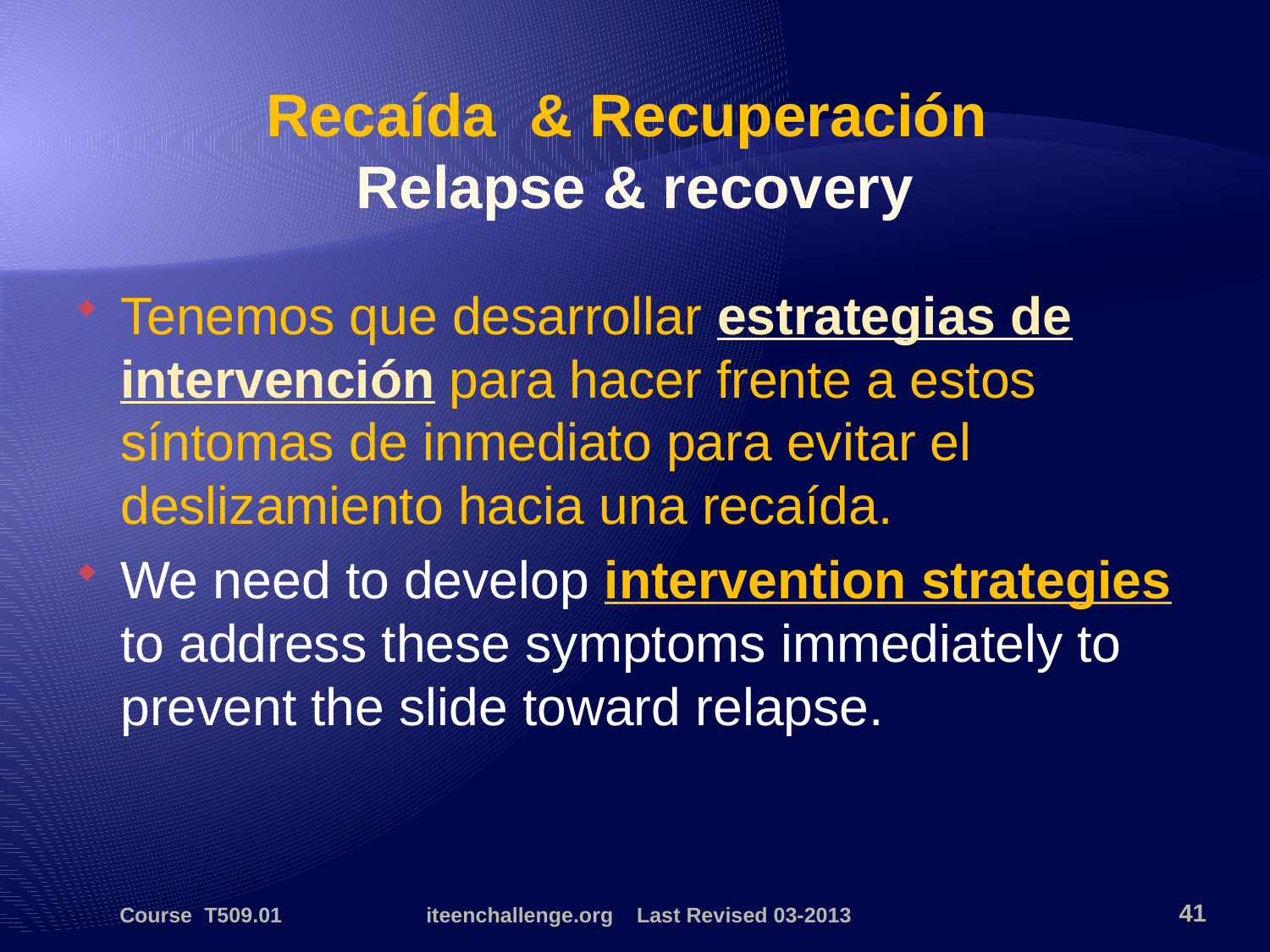

# Recaída  & Recuperación Relapse & recovery
Tenemos que desarrollar estrategias de intervención para hacer frente a estos síntomas de inmediato para evitar el deslizamiento hacia una recaída.
We need to develop intervention strategies to address these symptoms immediately to prevent the slide toward relapse.
Course  T509.01
iteenchallenge.org    Last Revised 03-2013
41